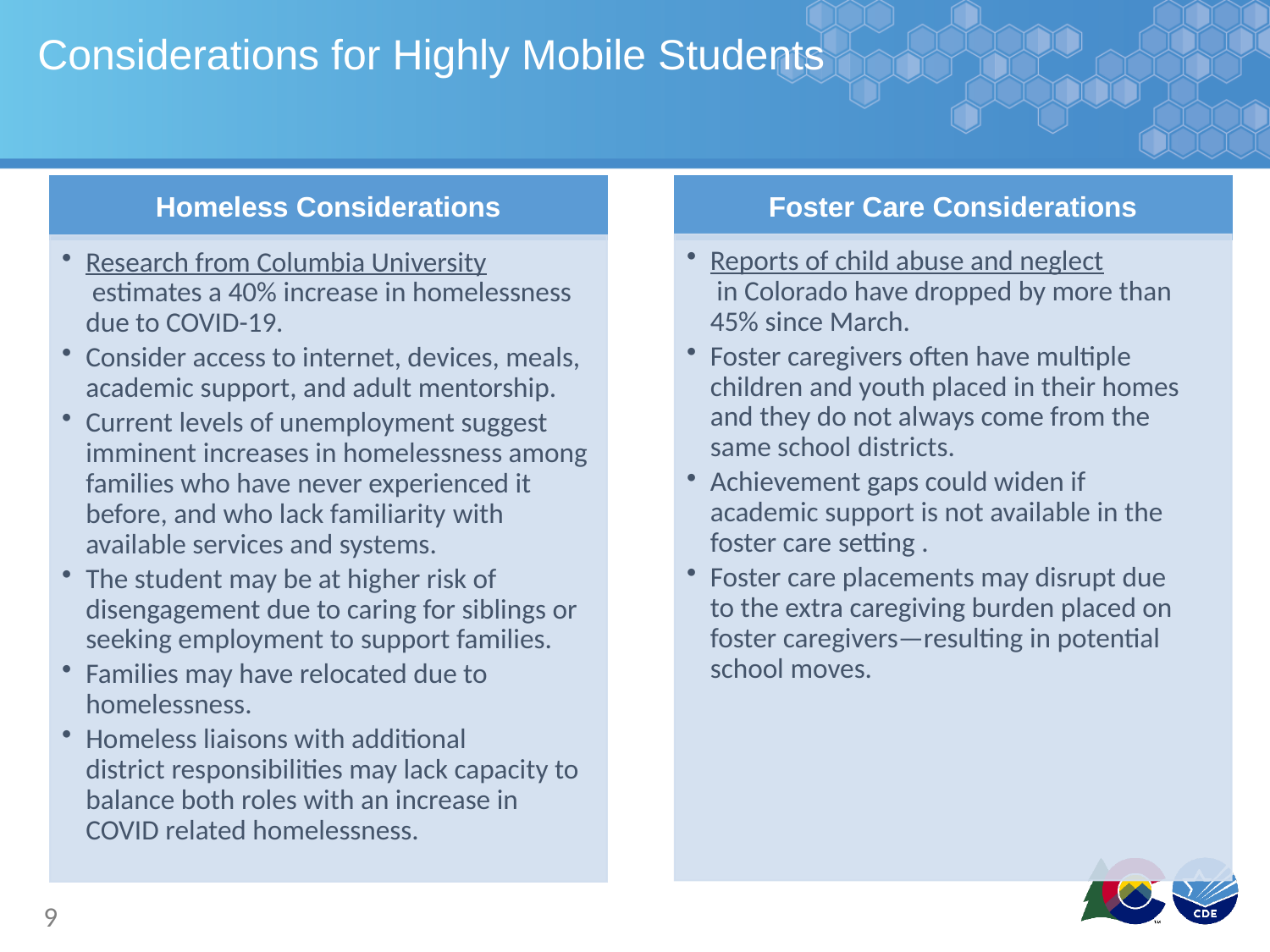

# Considerations for Highly Mobile Students

Foster Care Considerations

Reports of child abuse and neglect in Colorado have dropped by more than 45% since March
Foster caregivers often have multiple children and youth placed in their homes and they do not always come from the same school districts.
Achievement gaps could widen if academic support is not available in the foster care setting
Foster care placements may disrupt due to the extra caregiving burden placed on foster caregivers—resulting in potential school moves

Homeless Considerations

Research from Columbia University estimates a 40% increase in homelessness due to COVID-19
Consider access to internet, devices, meals, academic support, and adult mentorship
Current levels of unemployment suggest imminent increases in homelessness among families who have never experienced it before, and who lack familiarity with available services and systems
The student may be at higher risk of disengagement due to caring for siblings or seeking employment to support families
Families may have relocated due to homelessness
Homeless liaisons with additional district responsibilities may lack capacity to balance both roles with an increase in COVID related homelessness
Homeless Considerations
Research from Columbia University estimates a 40% increase in homelessness due to COVID-19.
Consider access to internet, devices, meals, academic support, and adult mentorship.
Current levels of unemployment suggest imminent increases in homelessness among families who have never experienced it before, and who lack familiarity with available services and systems.
The student may be at higher risk of disengagement due to caring for siblings or seeking employment to support families.
Families may have relocated due to homelessness.
Homeless liaisons with additional district responsibilities may lack capacity to balance both roles with an increase in COVID related homelessness.
Foster Care Considerations
Reports of child abuse and neglect in Colorado have dropped by more than 45% since March.
Foster caregivers often have multiple children and youth placed in their homes and they do not always come from the same school districts.
Achievement gaps could widen if academic support is not available in the foster care setting .
Foster care placements may disrupt due to the extra caregiving burden placed on foster caregivers—resulting in potential school moves.
9